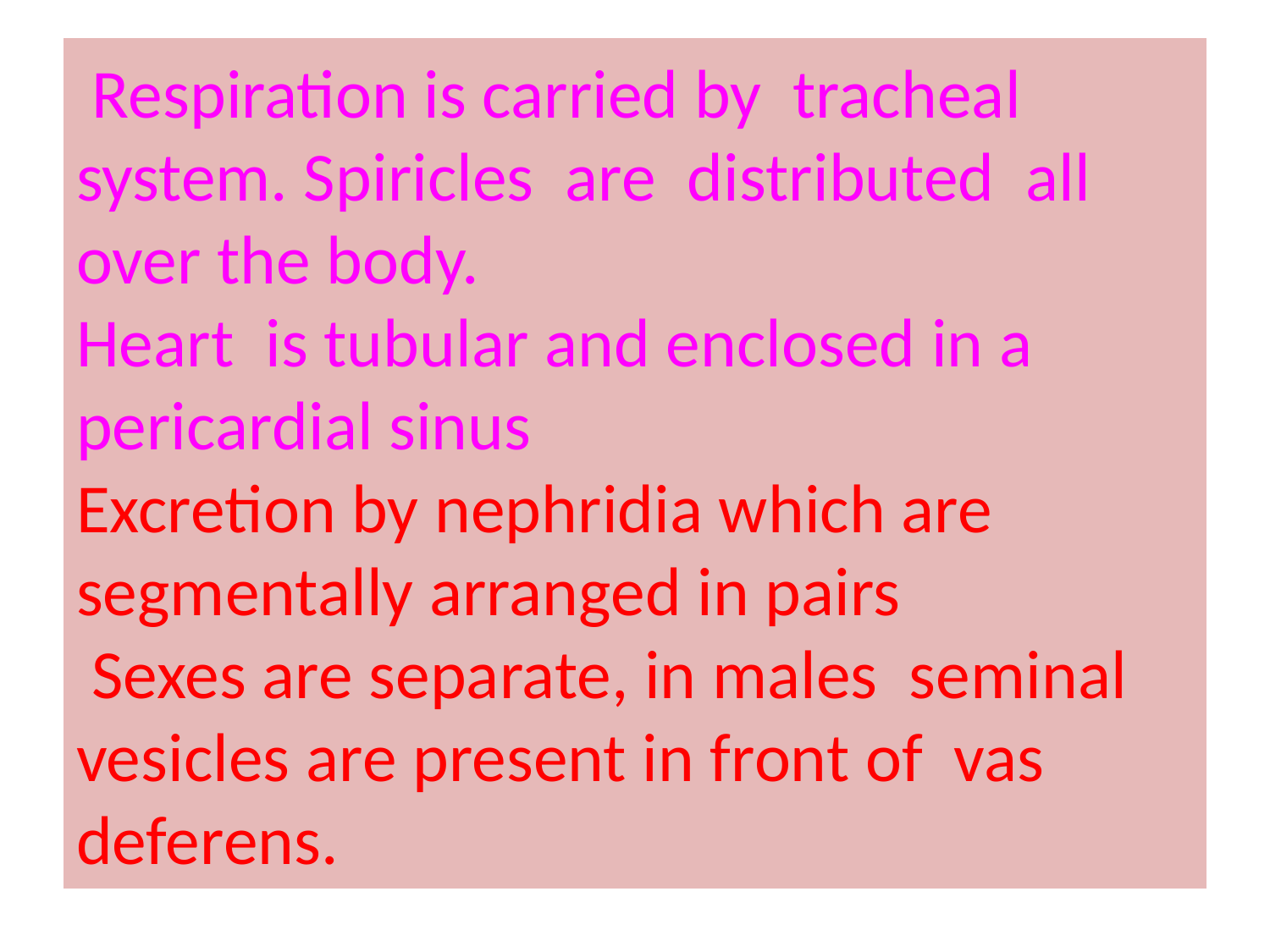

# Respiration is carried by  tracheal  system. Spiricles  are  distributed  all over the body. Heart  is tubular and enclosed in a pericardial sinus Excretion by nephridia which are  segmentally arranged in pairs Sexes are separate, in males  seminal vesicles are present in front of  vas  deferens.